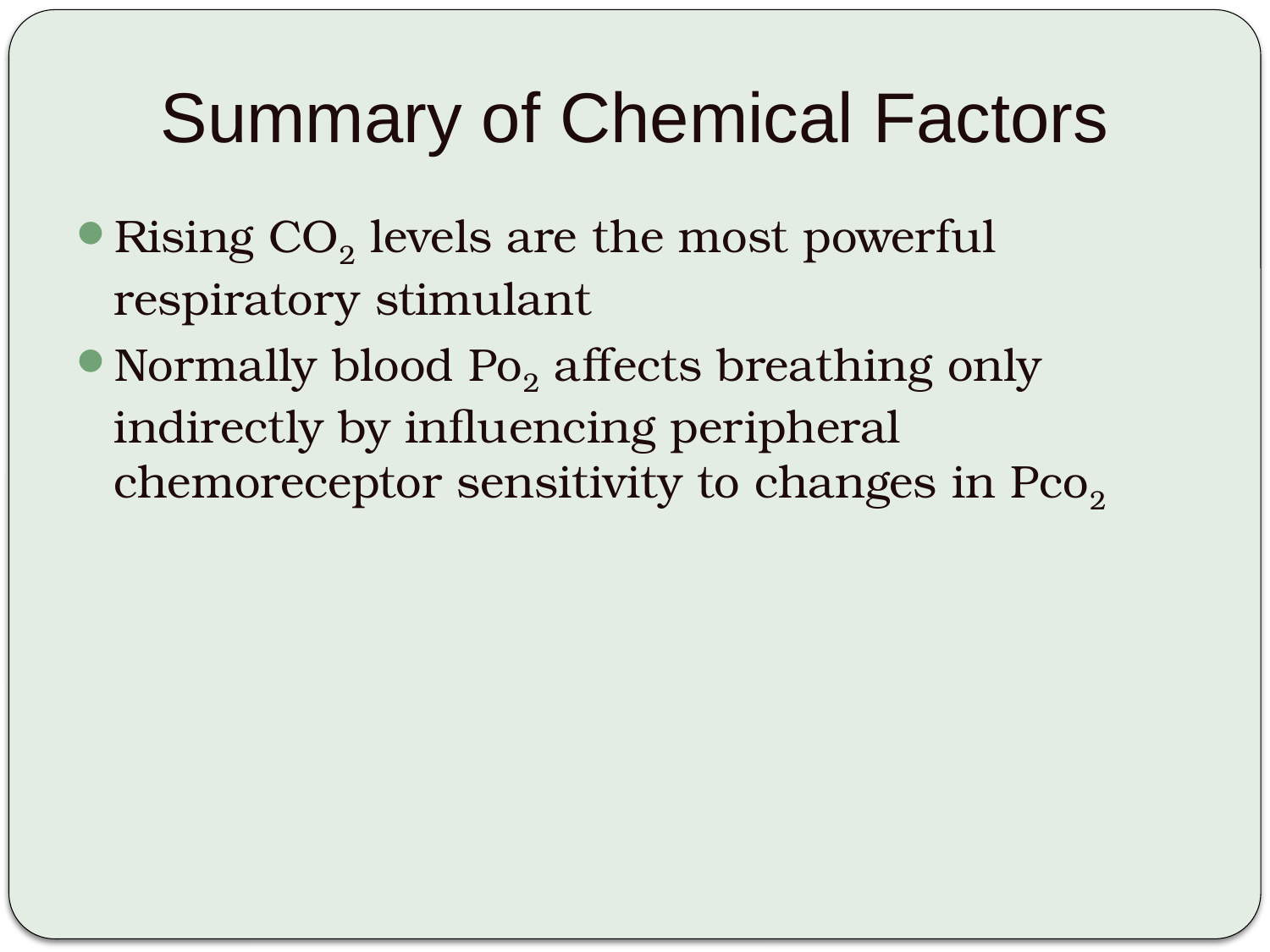

# Summary of Chemical Factors
Rising CO2 levels are the most powerful respiratory stimulant
Normally blood Po2 affects breathing only indirectly by influencing peripheral chemoreceptor sensitivity to changes in Pco2